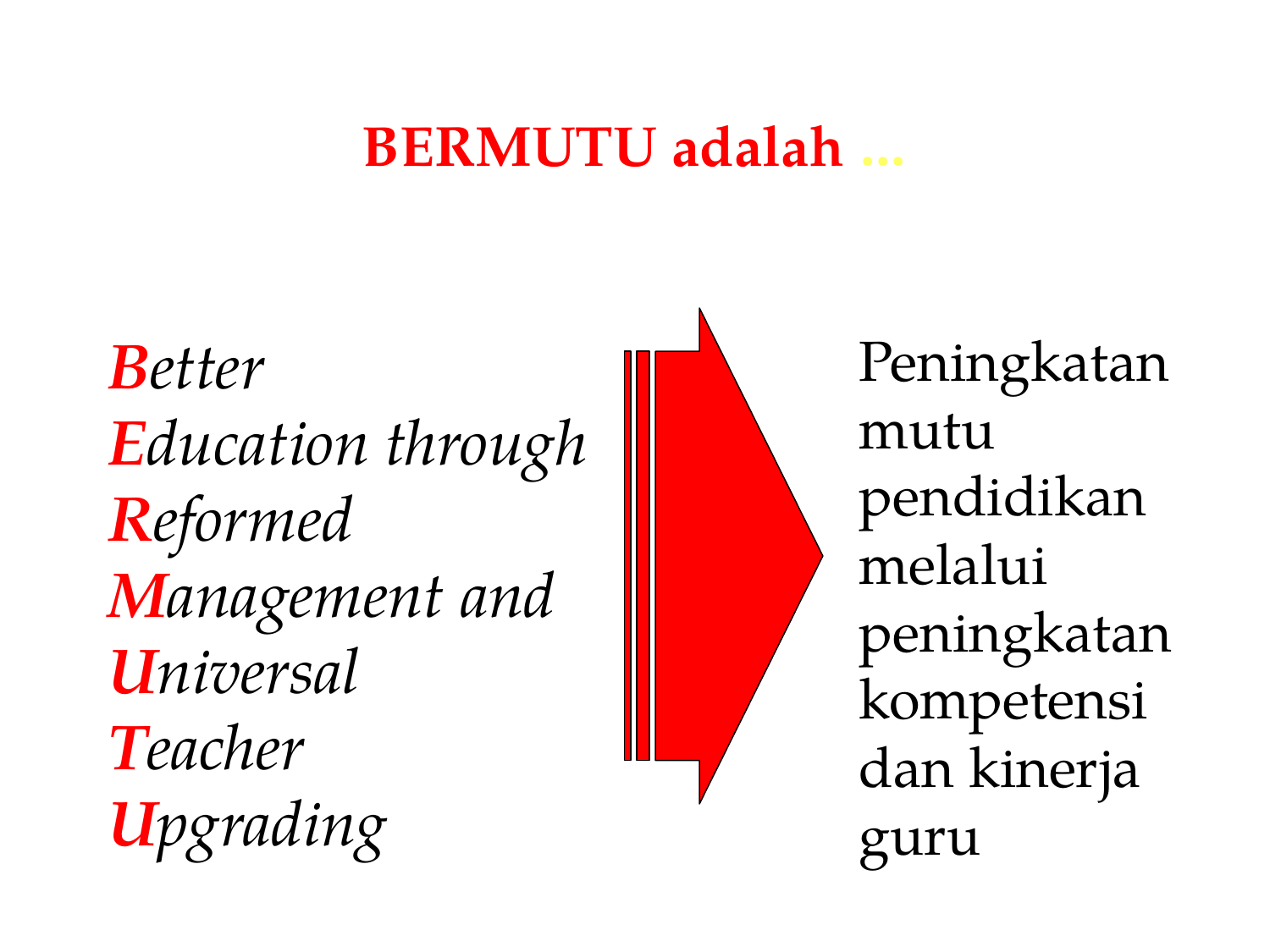

BERMUTU adalah …

	Better
	Education through
	Reformed
	Management and
	Universal
	Teacher
	Upgrading
Peningkatan mutu pendidikan melalui  peningkatan kompetensi dan kinerja guru